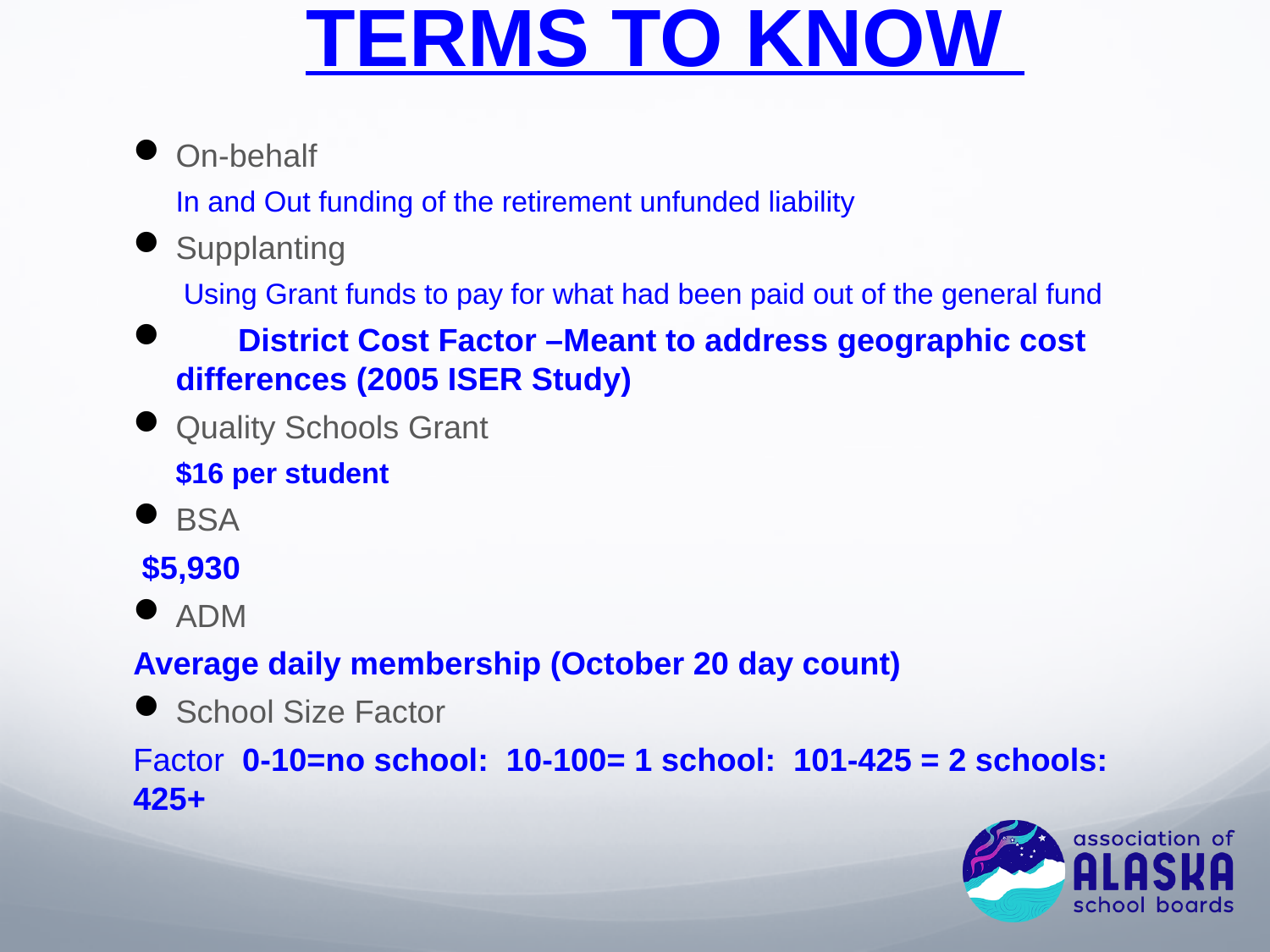

# TERMS TO KNOW
On-behalf
In and Out funding of the retirement unfunded liability
Supplanting
 Using Grant funds to pay for what had been paid out of the general fund
       District Cost Factor –Meant to address geographic cost differences (2005 ISER Study)
Quality Schools Grant
$16 per student
BSA
	 $5,930
ADM
	Average daily membership (October 20 day count)
School Size Factor
Factor  0-10=no school:  10-100= 1 school:  101-425 = 2 schools:  425+